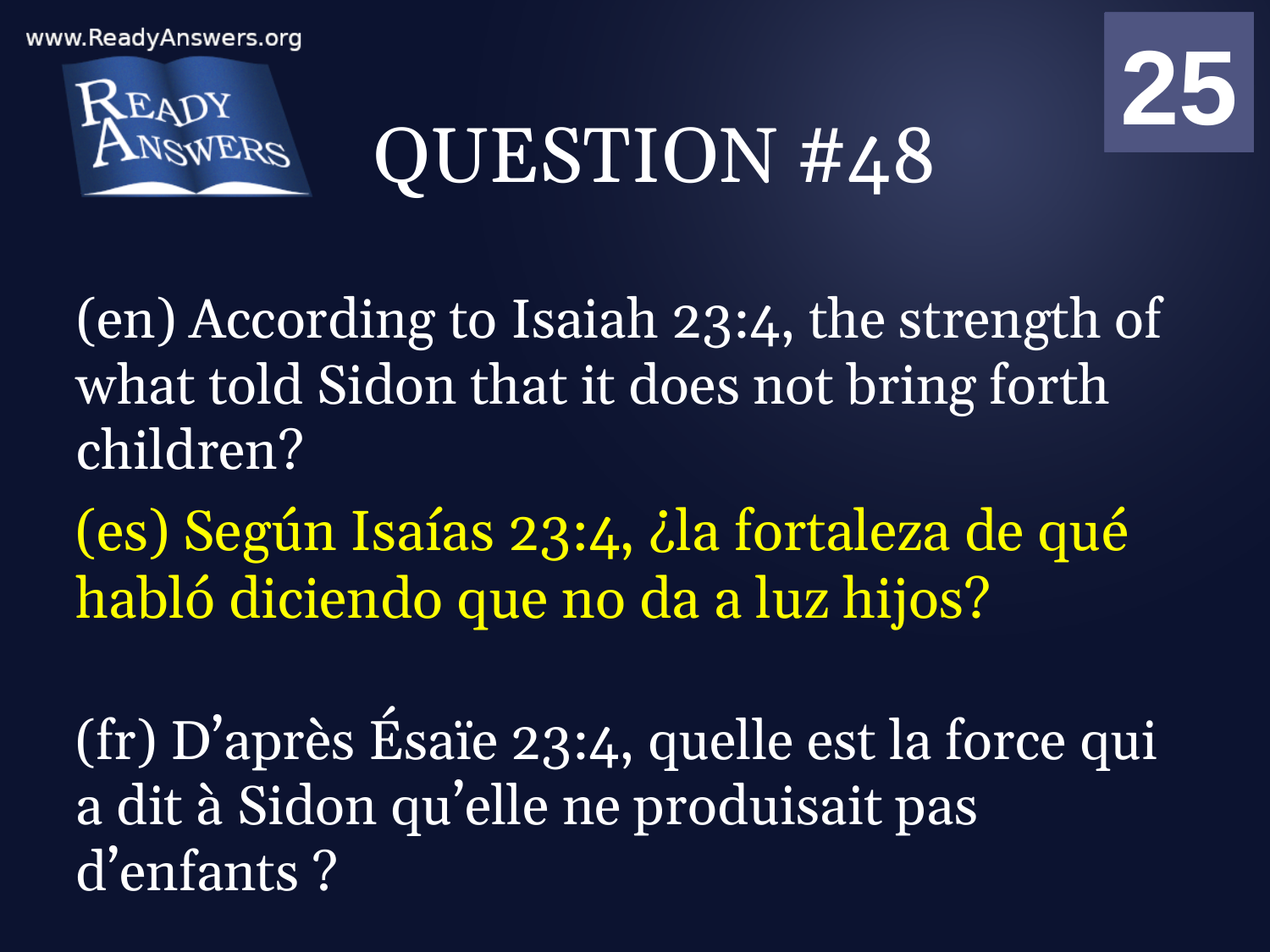

01
02
03
04
05
06
07
08
09
10
11
12
13
14
15
16
17
18
19
20
21
22
23
24
25
00
# QUESTION #48
(en) According to Isaiah 23:4, the strength of what told Sidon that it does not bring forth children?
(es) Según Isaías 23:4, ¿la fortaleza de qué habló diciendo que no da a luz hijos?
(fr) D’après Ésaïe 23:4, quelle est la force qui a dit à Sidon qu’elle ne produisait pas d’enfants ?